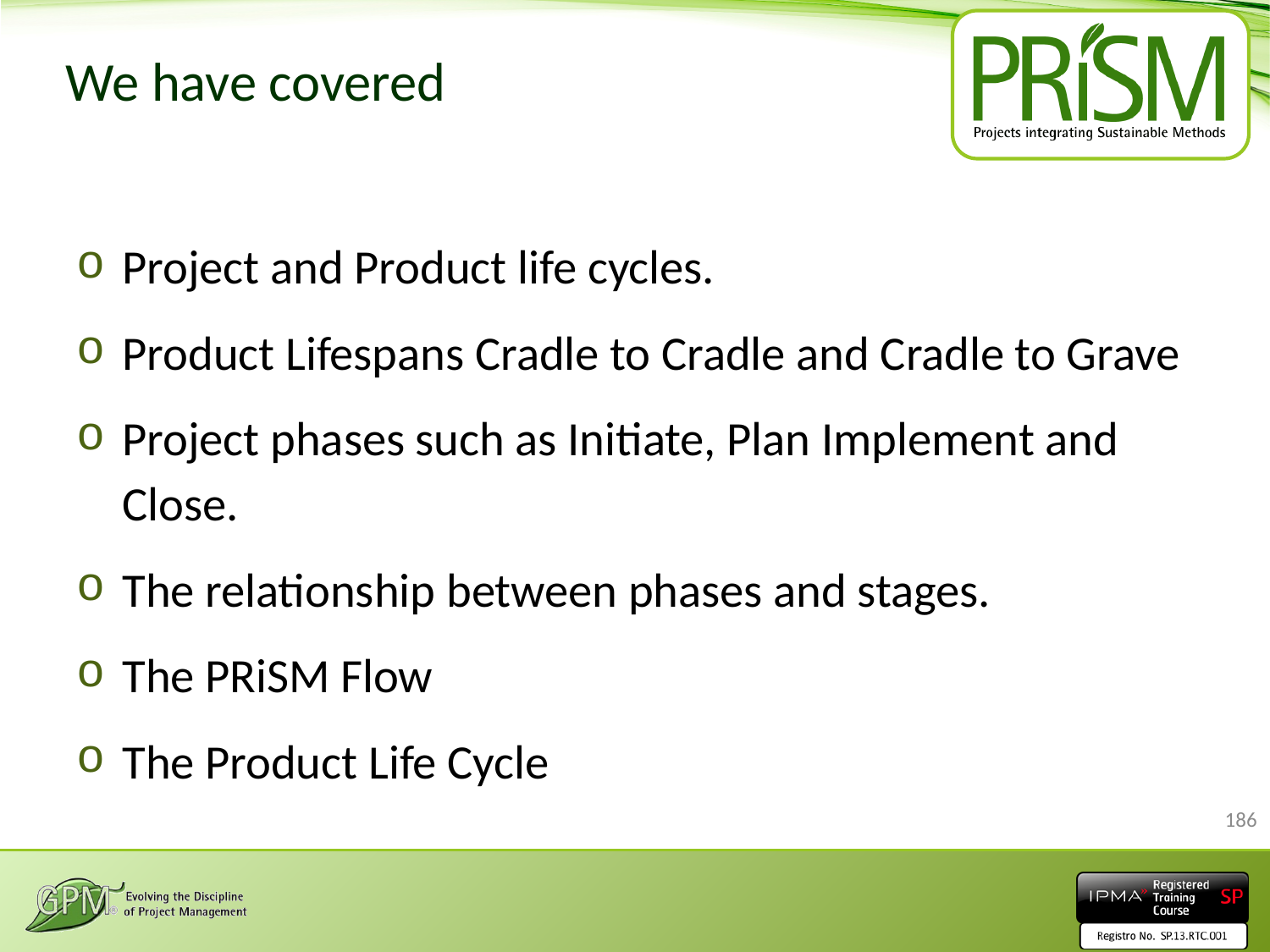

# We have covered
Project and Product life cycles.
Product Lifespans Cradle to Cradle and Cradle to Grave
Project phases such as Initiate, Plan Implement and Close.
The relationship between phases and stages.
The PRiSM Flow
The Product Life Cycle

186